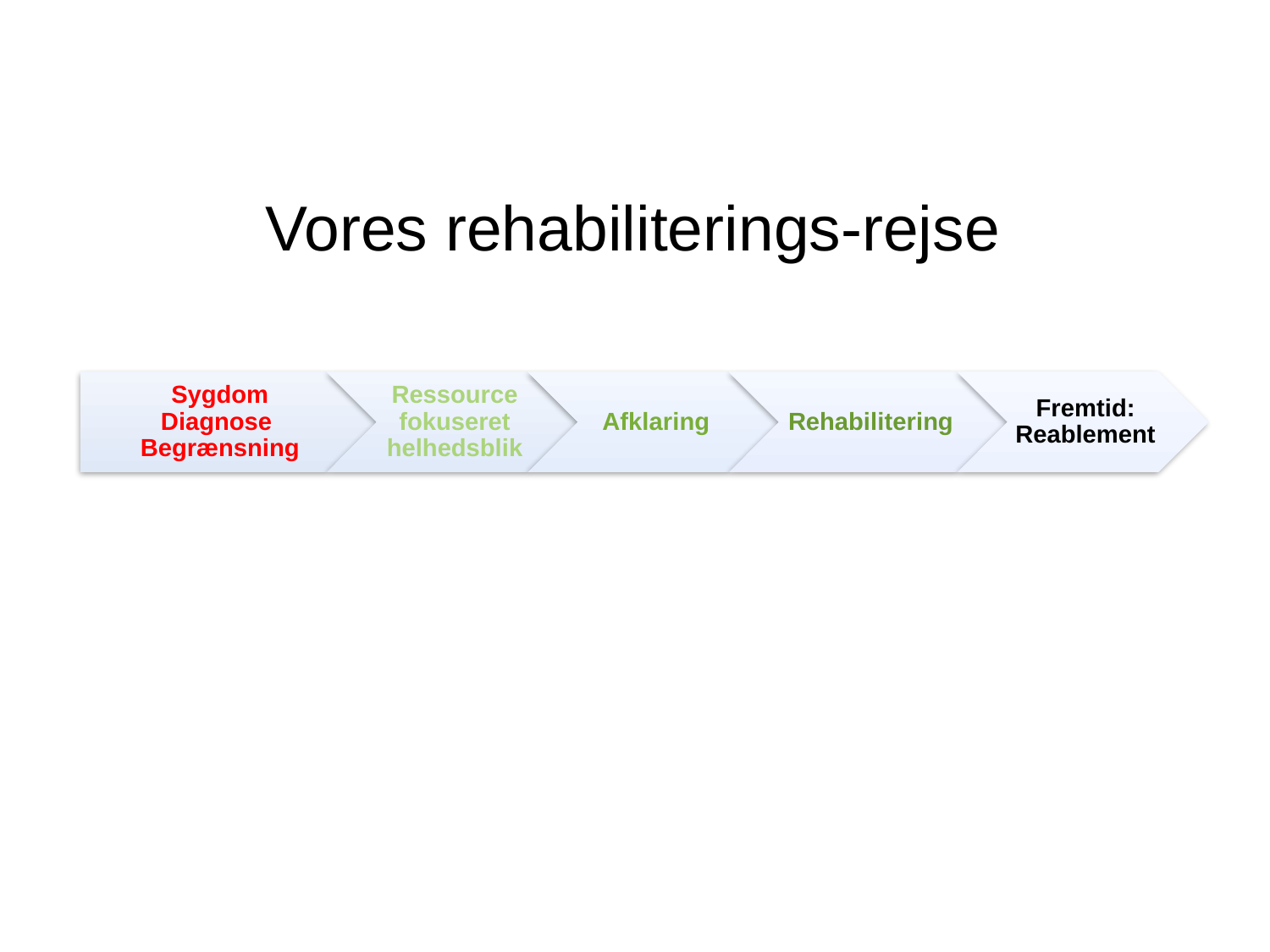

Vores rehabiliterings-rejse
Sygdom
Diagnose
Begrænsning
Ressource
fokuseret helhedsblik
Afklaring
Rehabilitering
Fremtid: Reablement